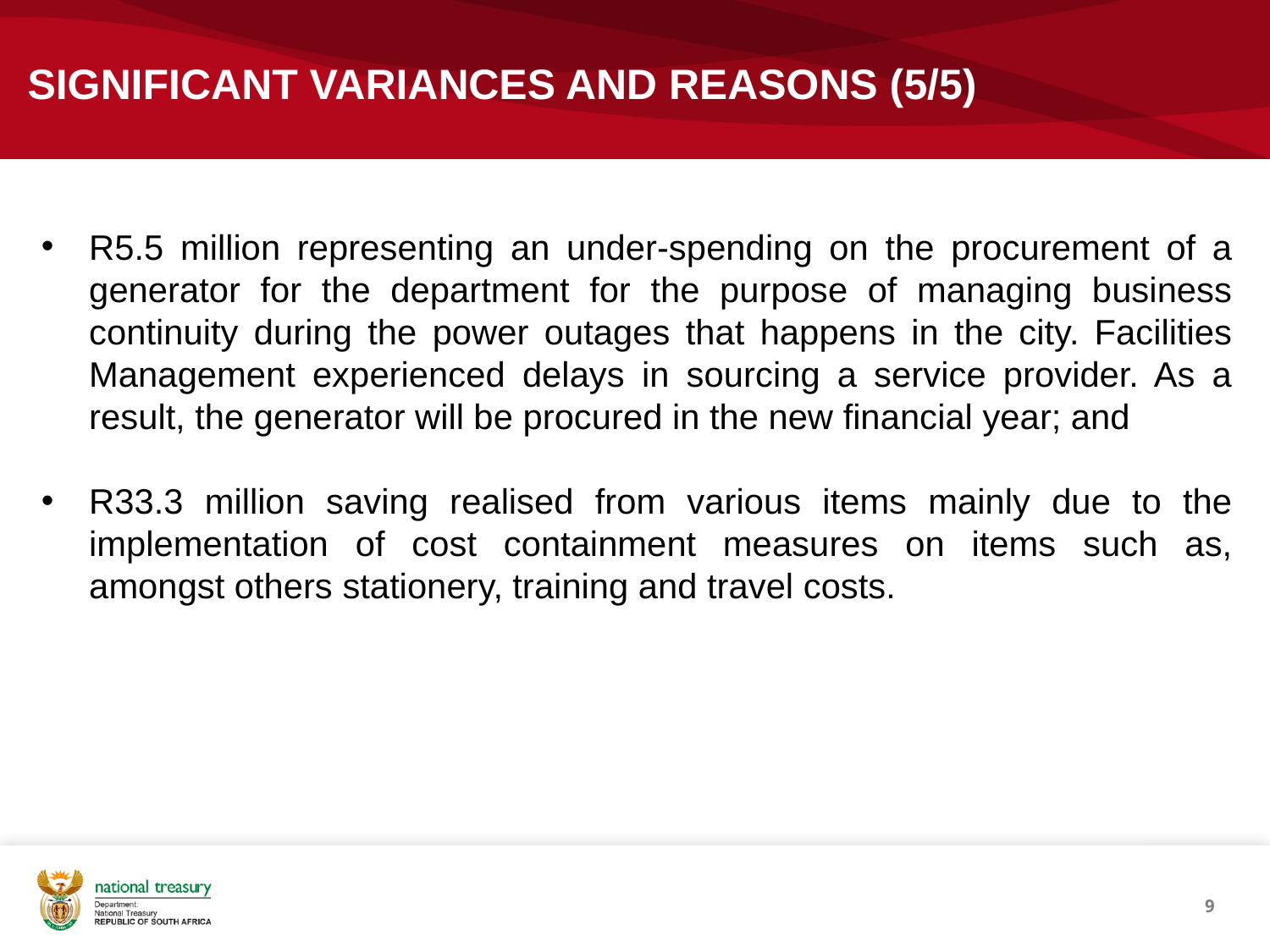

# SIGNIFICANT VARIANCES AND REASONS (5/5)

R5.5 million representing an under-spending on the procurement of a generator for the department for the purpose of managing business continuity during the power outages that happens in the city. Facilities Management experienced delays in sourcing a service provider. As a result, the generator will be procured in the new financial year; and

R33.3 million saving realised from various items mainly due to the implementation of cost containment measures on items such as, amongst others stationery, training and travel costs.

9